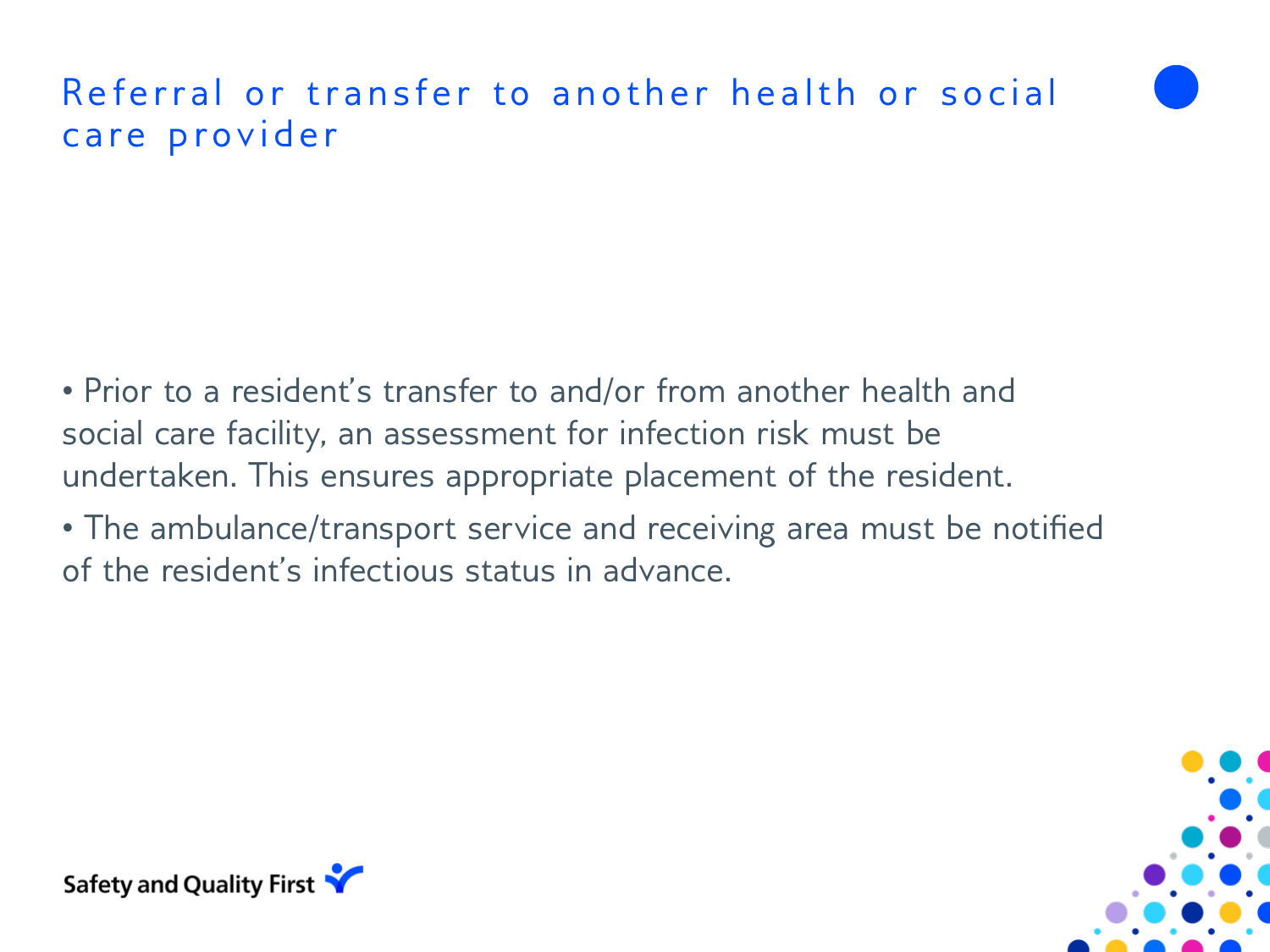

# Referral or transfer to another health or social care provider

• Prior to a resident’s transfer to and/or from another health and social care facility, an assessment for infection risk must be undertaken. This ensures appropriate placement of the resident.
• The ambulance/transport service and receiving area must be notified of the resident’s infectious status in advance.